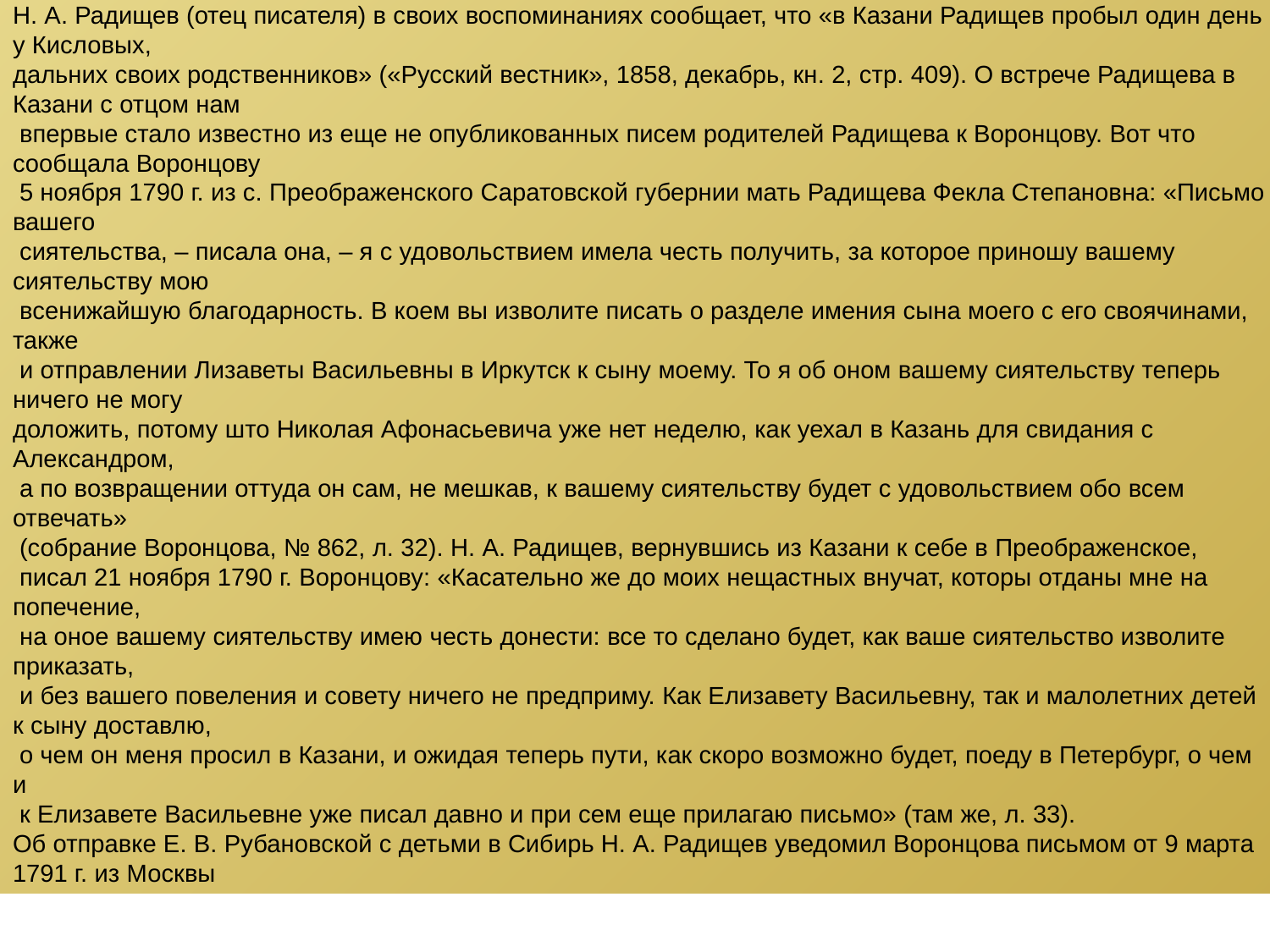

Н. А. Радищев (отец писателя) в своих воспоминаниях сообщает, что «в Казани Радищев пробыл один день у Кисловых,
дальних своих родственников» («Русский вестник», 1858, декабрь, кн. 2, стр. 409). О встрече Радищева в Казани с отцом нам
 впервые стало известно из еще не опубликованных писем родителей Радищева к Воронцову. Вот что сообщала Воронцову
 5 ноября 1790 г. из с. Преображенского Саратовской губернии мать Радищева Фекла Степановна: «Письмо вашего
 сиятельства, – писала она, – я с удовольствием имела честь получить, за которое приношу вашему сиятельству мою
 всенижайшую благодарность. В коем вы изволите писать о разделе имения сына моего с его своячинами, также
 и отправлении Лизаветы Васильевны в Иркутск к сыну моему. То я об оном вашему сиятельству теперь ничего не могу
доложить, потому што Николая Афонасьевича уже нет неделю, как уехал в Казань для свидания с Александром,
 а по возвращении оттуда он сам, не мешкав, к вашему сиятельству будет с удовольствием обо всем отвечать»
 (собрание Воронцова, № 862, л. 32). Н. А. Радищев, вернувшись из Казани к себе в Преображенское,
 писал 21 ноября 1790 г. Воронцову: «Касательно же до моих нещастных внучат, которы отданы мне на попечение,
 на оное вашему сиятельству имею честь донести: все то сделано будет, как ваше сиятельство изволите приказать,
 и без вашего повеления и совету ничего не предприму. Как Елизавету Васильевну, так и малолетних детей к сыну доставлю,
 о чем он меня просил в Казани, и ожидая теперь пути, как скоро возможно будет, поеду в Петербург, о чем и
 к Елизавете Васильевне уже писал давно и при сем еще прилагаю письмо» (там же, л. 33).
Об отправке Е. В. Рубановской с детьми в Сибирь Н. А. Радищев уведомил Воронцова письмом от 9 марта 1791 г. из Москвы